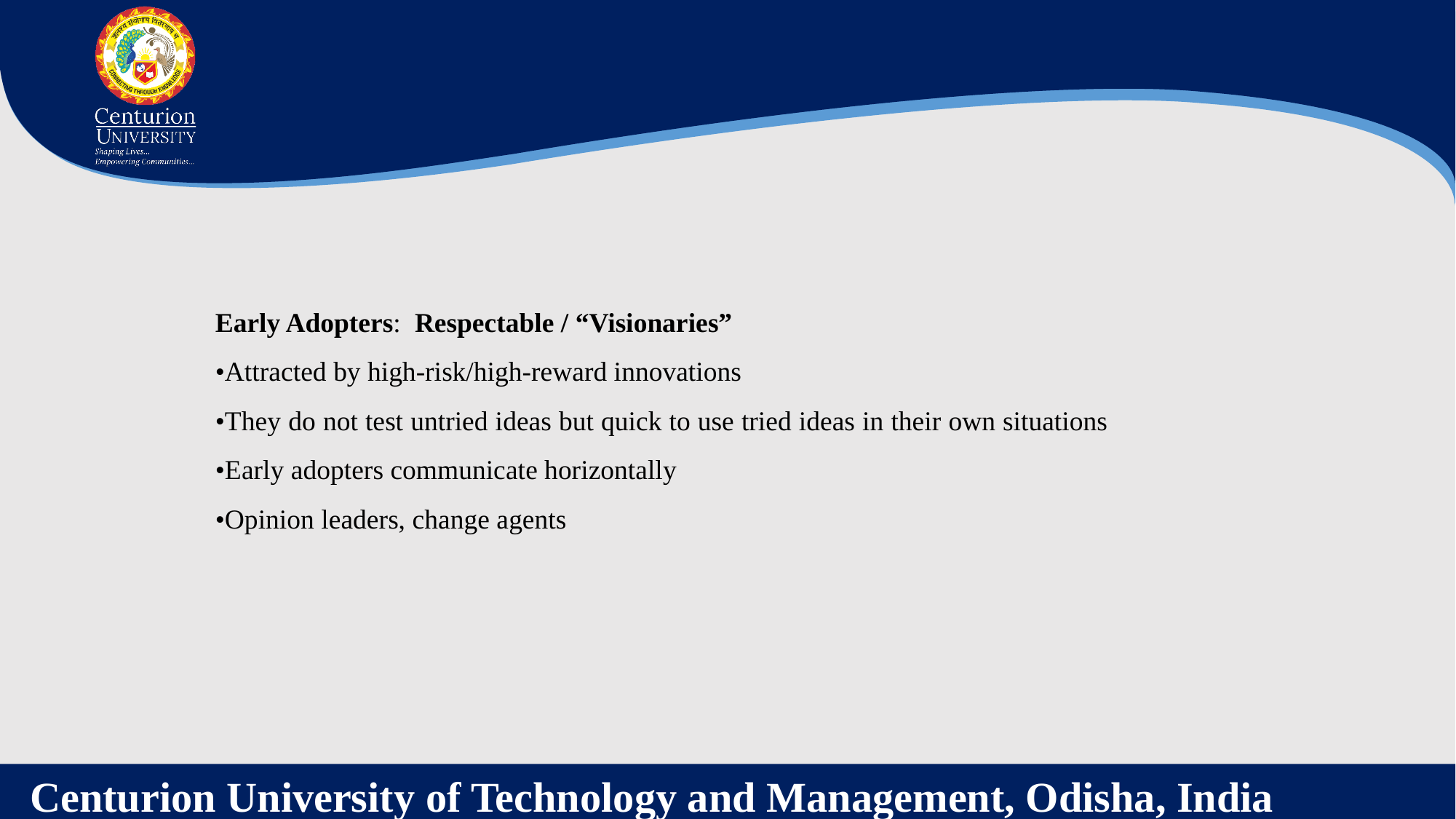

Early Adopters:  Respectable / “Visionaries”
•Attracted by high-risk/high-reward innovations
•They do not test untried ideas but quick to use tried ideas in their own situations •Early adopters communicate horizontally
•Opinion leaders, change agents